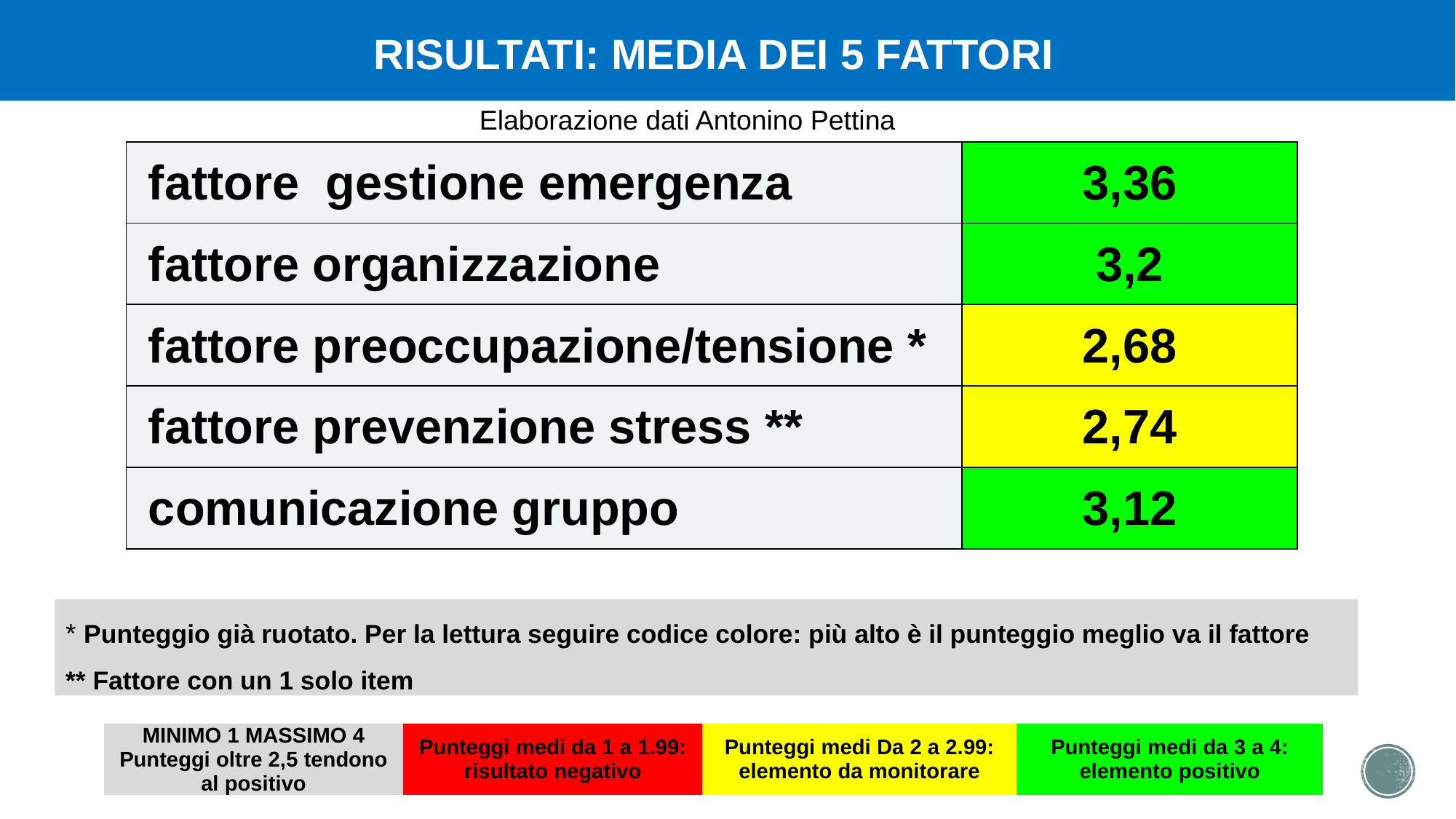

RISULTATI: MEDIA DEI 5 FATTORI
Elaborazione dati Antonino Pettina

[unsupported chart]

| fattore gestione emergenza | 3,36 |
| --- | --- |
| fattore organizzazione | 3,2 |
| fattore preoccupazione/tensione \* | 2,68 |
| fattore prevenzione stress \*\* | 2,74 |
| comunicazione gruppo | 3,12 |

* Punteggio già ruotato. Per la lettura seguire codice colore: più alto è il punteggio meglio va il fattore
** Fattore con un 1 solo item
| MINIMO 1 MASSIMO 4 Punteggi oltre 2,5 tendono al positivo | Punteggi medi da 1 a 1.99: risultato negativo | Punteggi medi Da 2 a 2.99: elemento da monitorare | Punteggi medi da 3 a 4: elemento positivo |
| --- | --- | --- | --- |